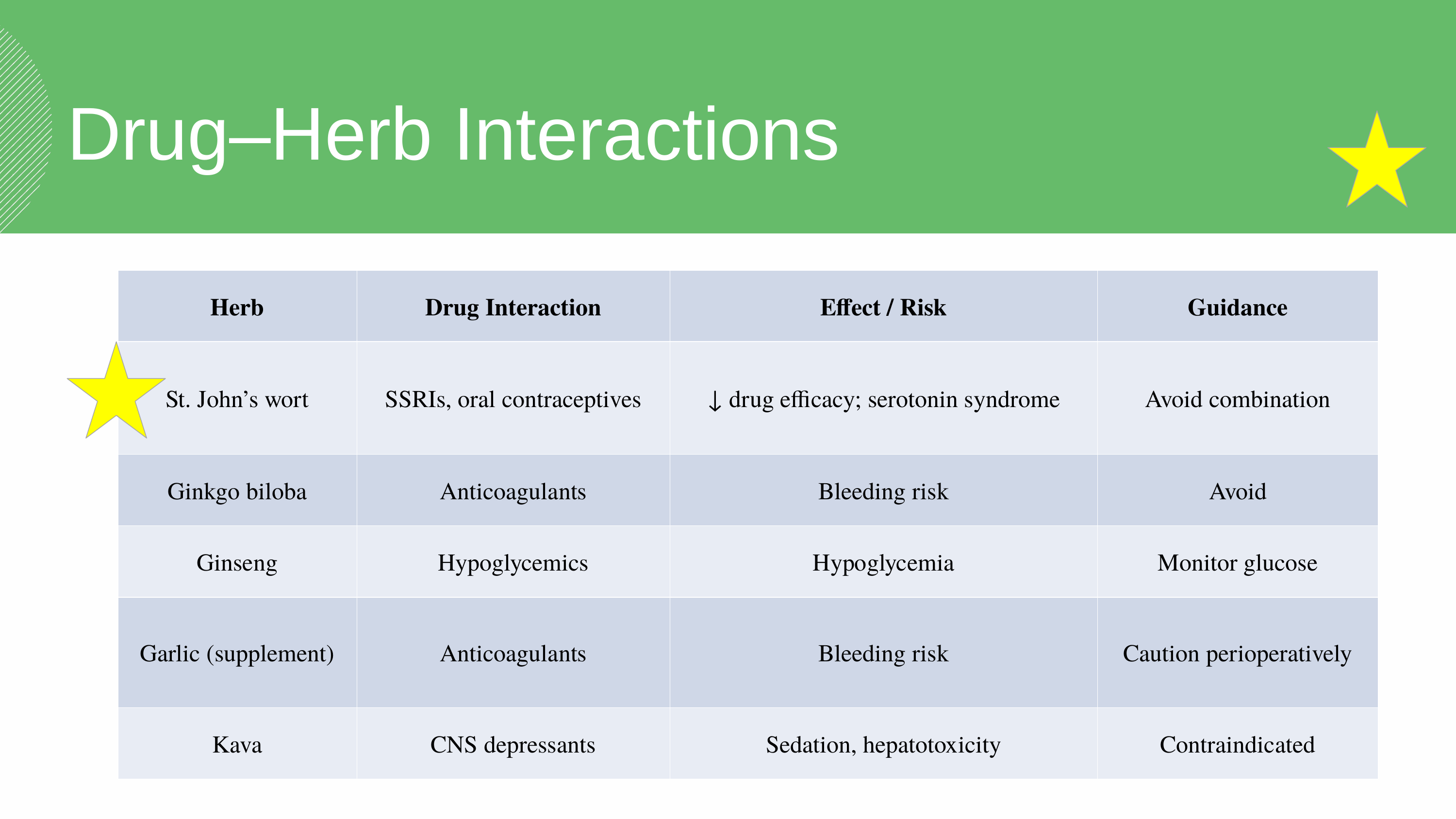

Drug–Herb Interactions

| Herb | Drug Interaction | Effect / Risk | Guidance |
| --- | --- | --- | --- |
| St. John’s wort | SSRIs, oral contraceptives | ↓ drug efficacy; serotonin syndrome | Avoid combination |
| Ginkgo biloba | Anticoagulants | Bleeding risk | Avoid |
| Ginseng | Hypoglycemics | Hypoglycemia | Monitor glucose |
| Garlic (supplement) | Anticoagulants | Bleeding risk | Caution perioperatively |
| Kava | CNS depressants | Sedation, hepatotoxicity | Contraindicated |